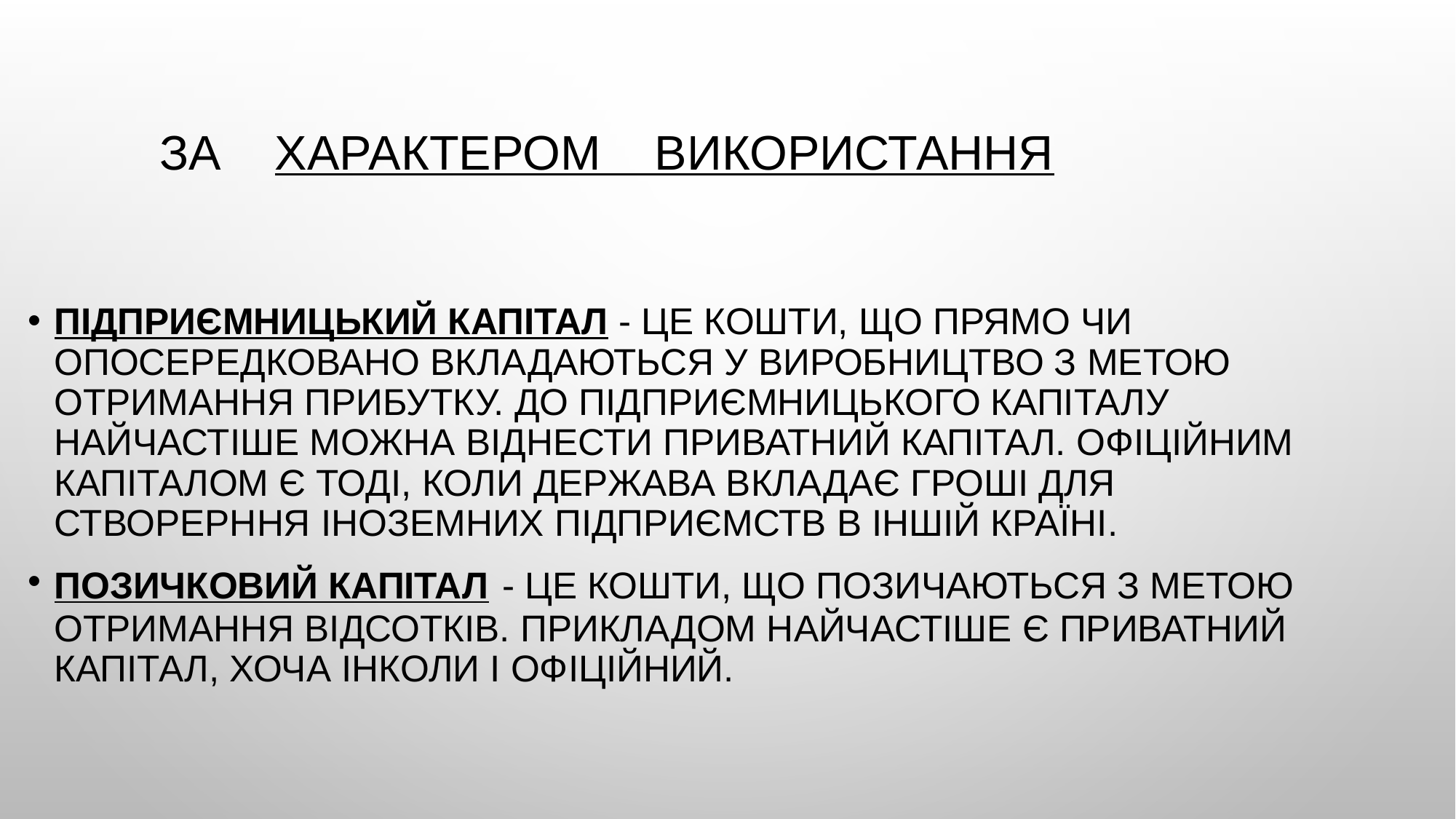

# За    характером    використання
Підприємницький капітал - це кошти, що прямо чи опосередковано вкладаються у виробництво з метою отримання прибутку. До підприємницького капіталу найчастіше можна віднести приватний капітал. Офіційним капіталом є тоді, коли держава вкладає гроші для створерння іноземних підприємств в іншій країні.
Позичковий капітал - це кошти, що позичаються з метою отримання відсотків. Прикладом найчастіше є приватний капітал, хоча інколи і офіційний.